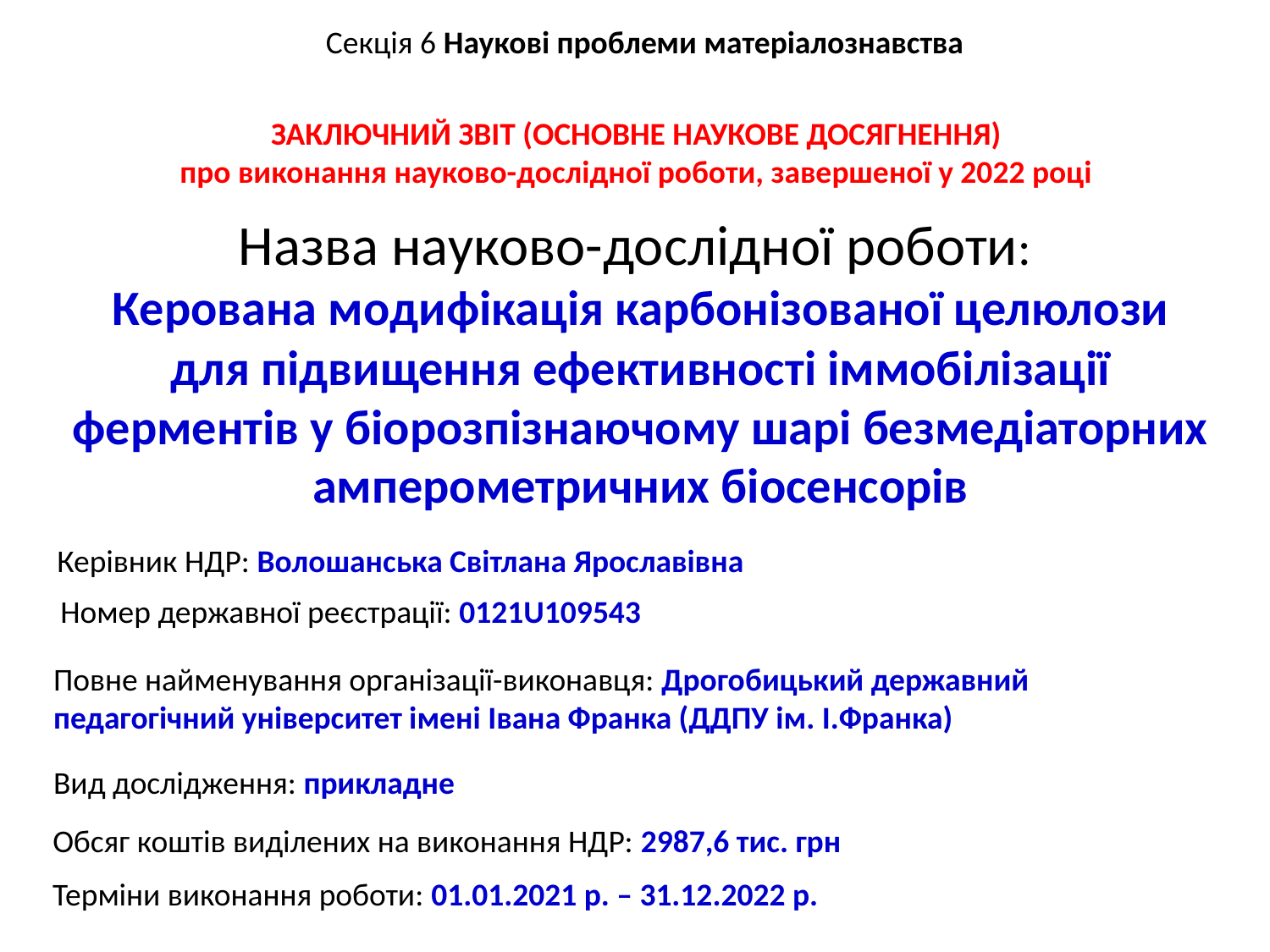

Секція 6 Наукові проблеми матеріалознавства
ЗАКЛЮЧНИЙ ЗВІТ (ОСНОВНЕ НАУКОВЕ ДОСЯГНЕННЯ)
про виконання науково-дослідної роботи, завершеної у 2022 році
# Назва науково-дослідної роботи: Керована модифікація карбонізованої целюлози для підвищення ефективності іммобілізації ферментів у біорозпізнаючому шарі безмедіаторних амперометричних біосенсорів
Керівник НДР: Волошанська Світлана Ярославівна
Номер державної реєстрації: 0121U109543
Повне найменування організації-виконавця: Дрогобицький державний педагогічний університет імені Івана Франка (ДДПУ ім. І.Франка)
Вид дослідження: прикладне
Обсяг коштів виділених на виконання НДР: 2987,6 тис. грн
Терміни виконання роботи: 01.01.2021 р. – 31.12.2022 р.